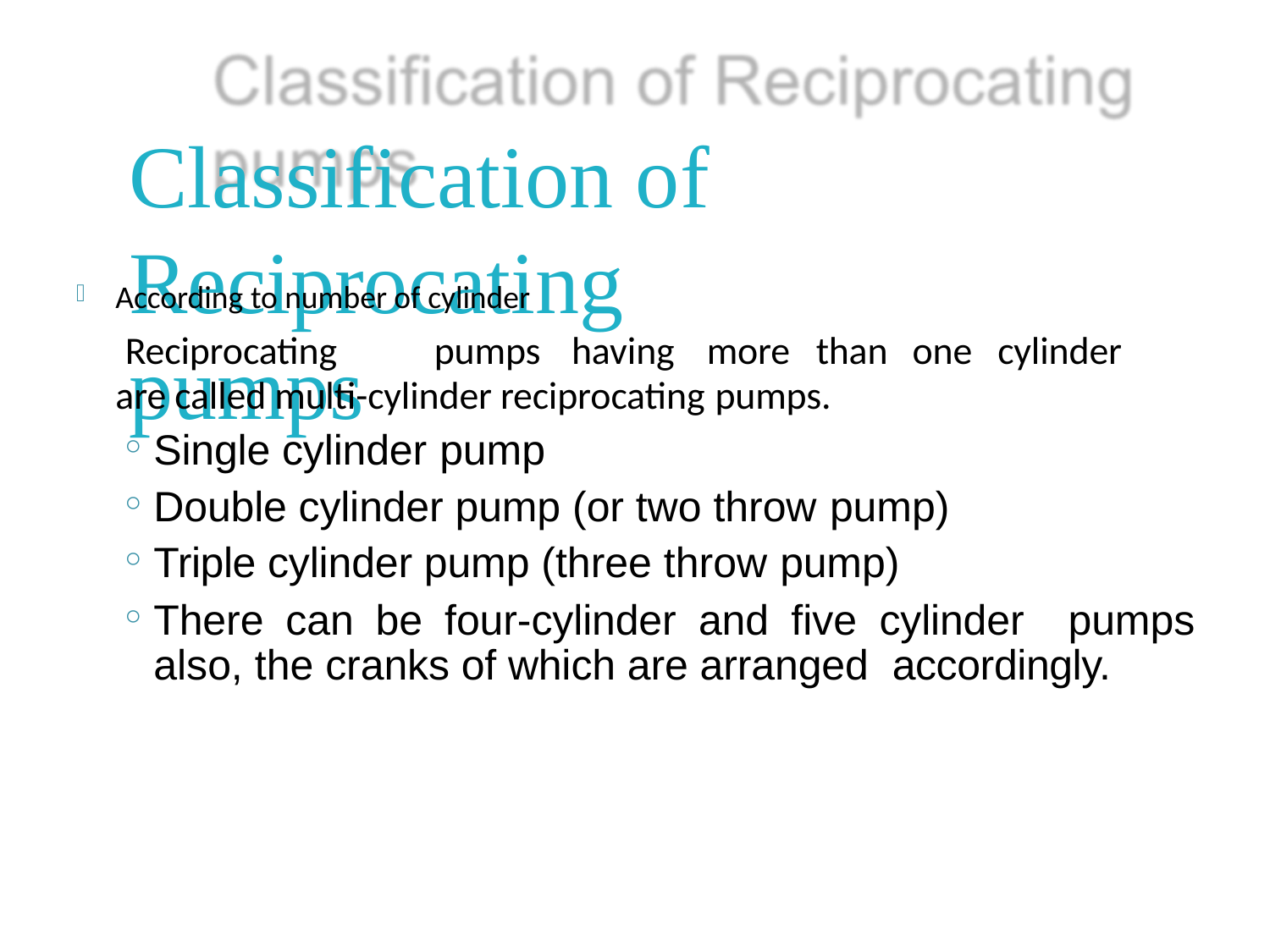

# Classification of Reciprocating  pumps
According to number of cylinder
Reciprocating	pumps	having	more	than	one	cylinder
are called multi-cylinder reciprocating pumps.
Single cylinder pump
Double cylinder pump (or two throw pump)
Triple cylinder pump (three throw pump)
There can be four-cylinder and five cylinder  pumps also, the cranks of which are arranged  accordingly.